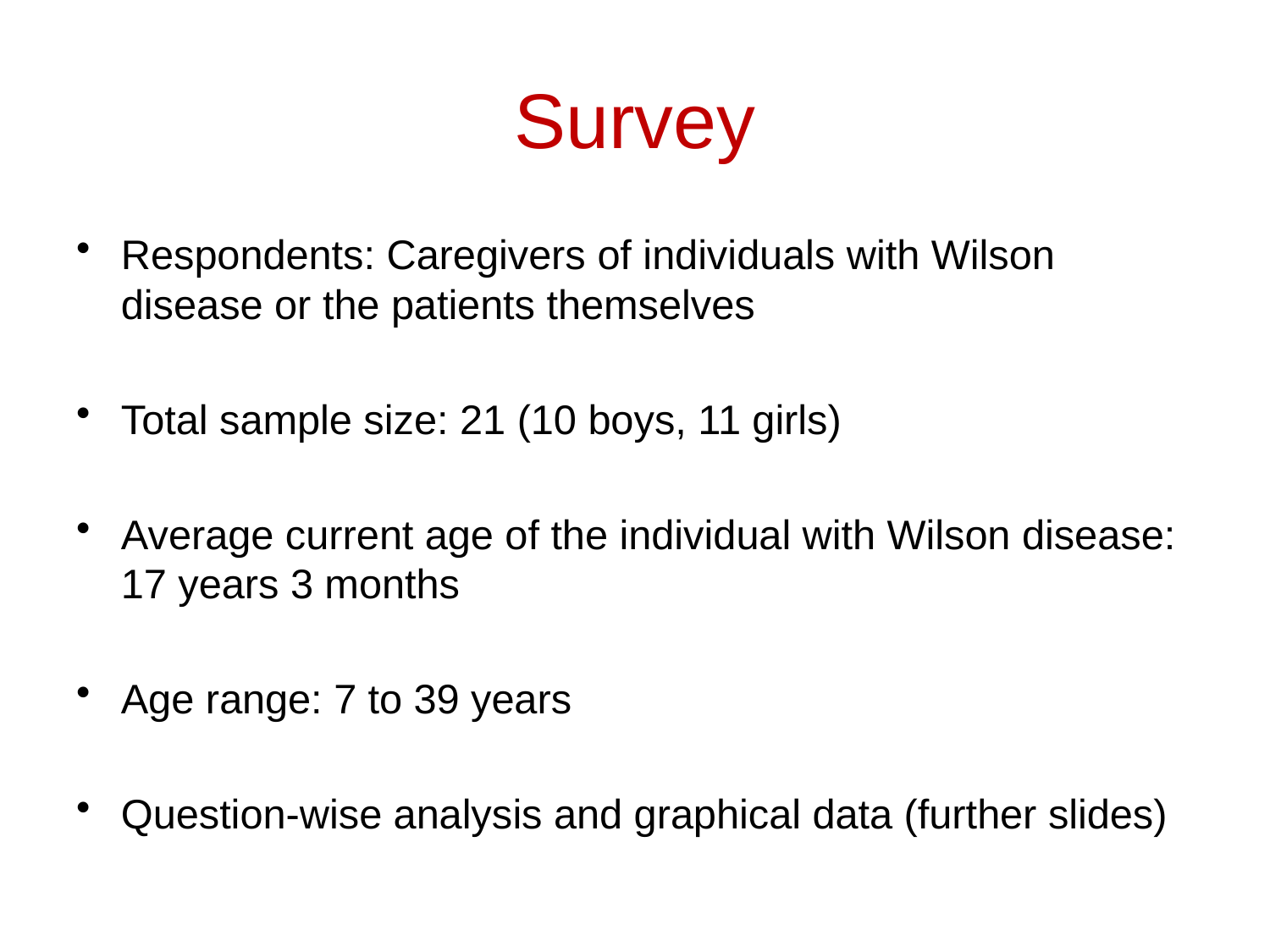

# Survey
Respondents: Caregivers of individuals with Wilson disease or the patients themselves

Total sample size: 21 (10 boys, 11 girls)

Average current age of the individual with Wilson disease: 17 years 3 months

Age range: 7 to 39 years

Question-wise analysis and graphical data (further slides)